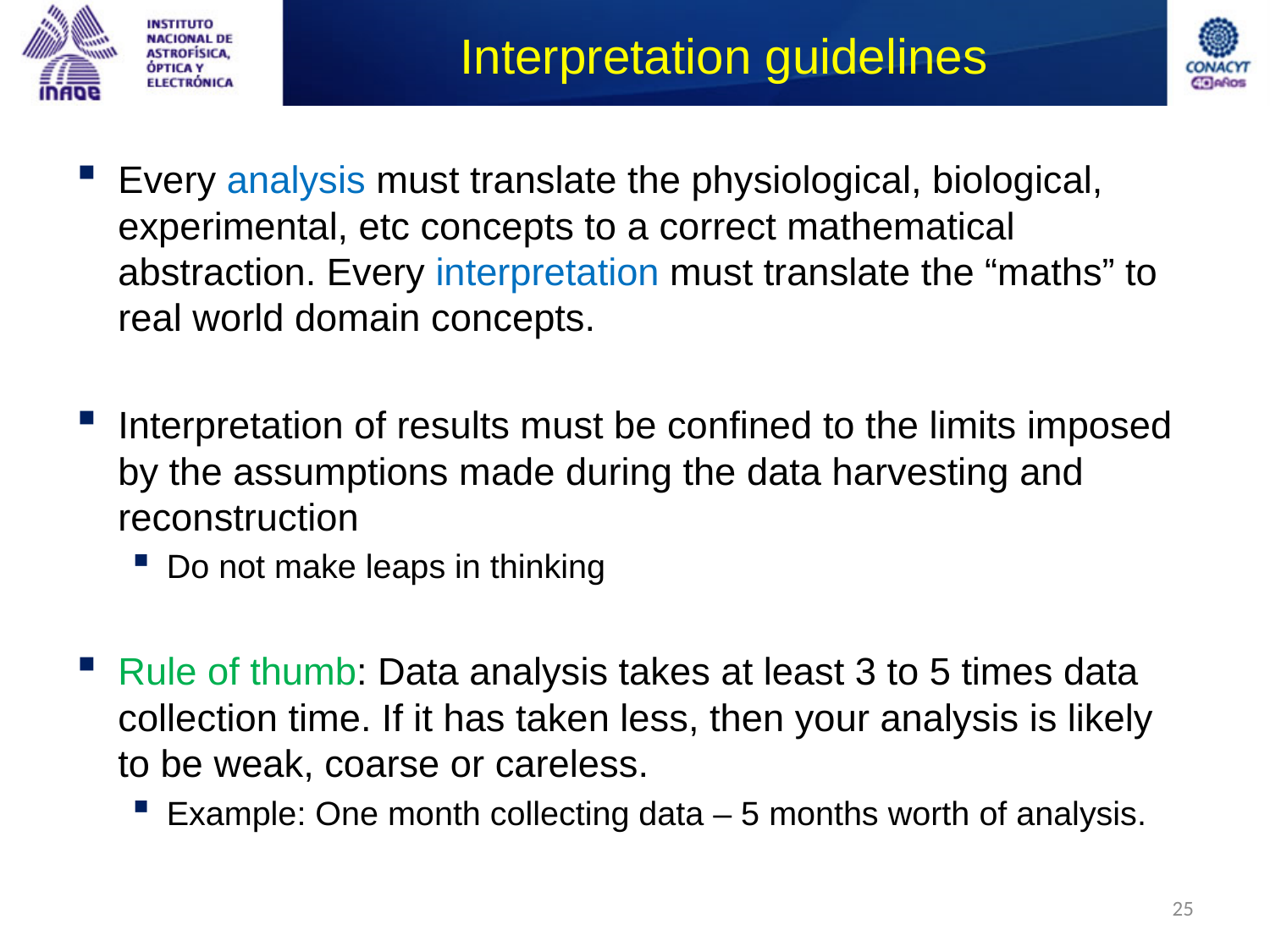

# Interpretation guidelines
Every analysis must translate the physiological, biological, experimental, etc concepts to a correct mathematical abstraction. Every interpretation must translate the “maths” to real world domain concepts.

Interpretation of results must be confined to the limits imposed by the assumptions made during the data harvesting and reconstruction
Do not make leaps in thinking

Rule of thumb: Data analysis takes at least 3 to 5 times data collection time. If it has taken less, then your analysis is likely to be weak, coarse or careless.
Example: One month collecting data – 5 months worth of analysis.
25